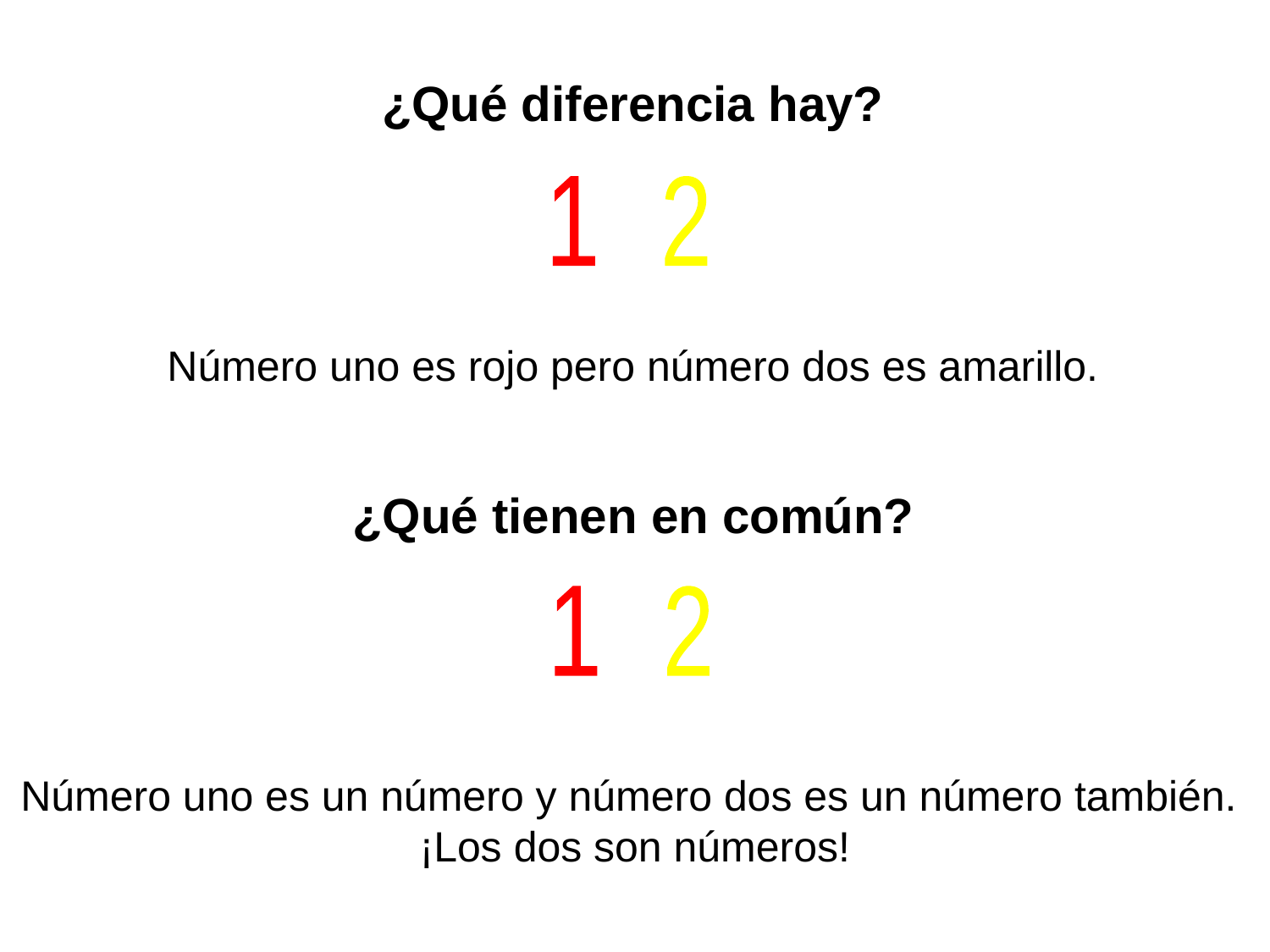

¿Qué diferencia hay?
1
2
Número uno es rojo pero número dos es amarillo.
¿Qué tienen en común?
1
2
Número uno es un número y número dos es un número también.
¡Los dos son números!